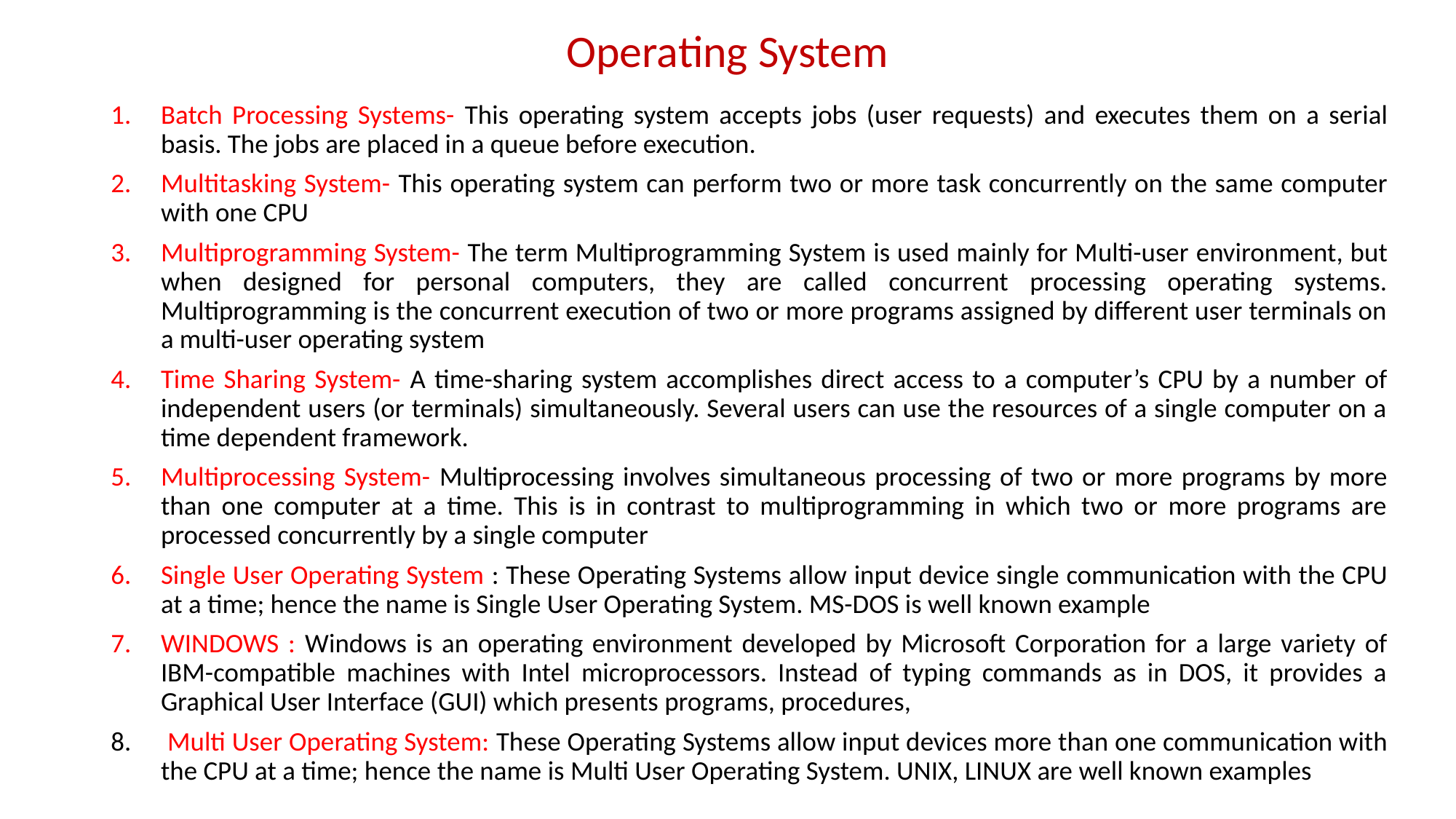

# Operating System
Batch Processing Systems- This operating system accepts jobs (user requests) and executes them on a serial basis. The jobs are placed in a queue before execution.
Multitasking System- This operating system can perform two or more task concurrently on the same computer with one CPU
Multiprogramming System- The term Multiprogramming System is used mainly for Multi-user environment, but when designed for personal computers, they are called concurrent processing operating systems. Multiprogramming is the concurrent execution of two or more programs assigned by different user terminals on a multi-user operating system
Time Sharing System- A time-sharing system accomplishes direct access to a computer’s CPU by a number of independent users (or terminals) simultaneously. Several users can use the resources of a single computer on a time dependent framework.
Multiprocessing System- Multiprocessing involves simultaneous processing of two or more programs by more than one computer at a time. This is in contrast to multiprogramming in which two or more programs are processed concurrently by a single computer
Single User Operating System : These Operating Systems allow input device single communication with the CPU at a time; hence the name is Single User Operating System. MS-DOS is well known example
WINDOWS : Windows is an operating environment developed by Microsoft Corporation for a large variety of IBM-compatible machines with Intel microprocessors. Instead of typing commands as in DOS, it provides a Graphical User Interface (GUI) which presents programs, procedures,
 Multi User Operating System: These Operating Systems allow input devices more than one communication with the CPU at a time; hence the name is Multi User Operating System. UNIX, LINUX are well known examples